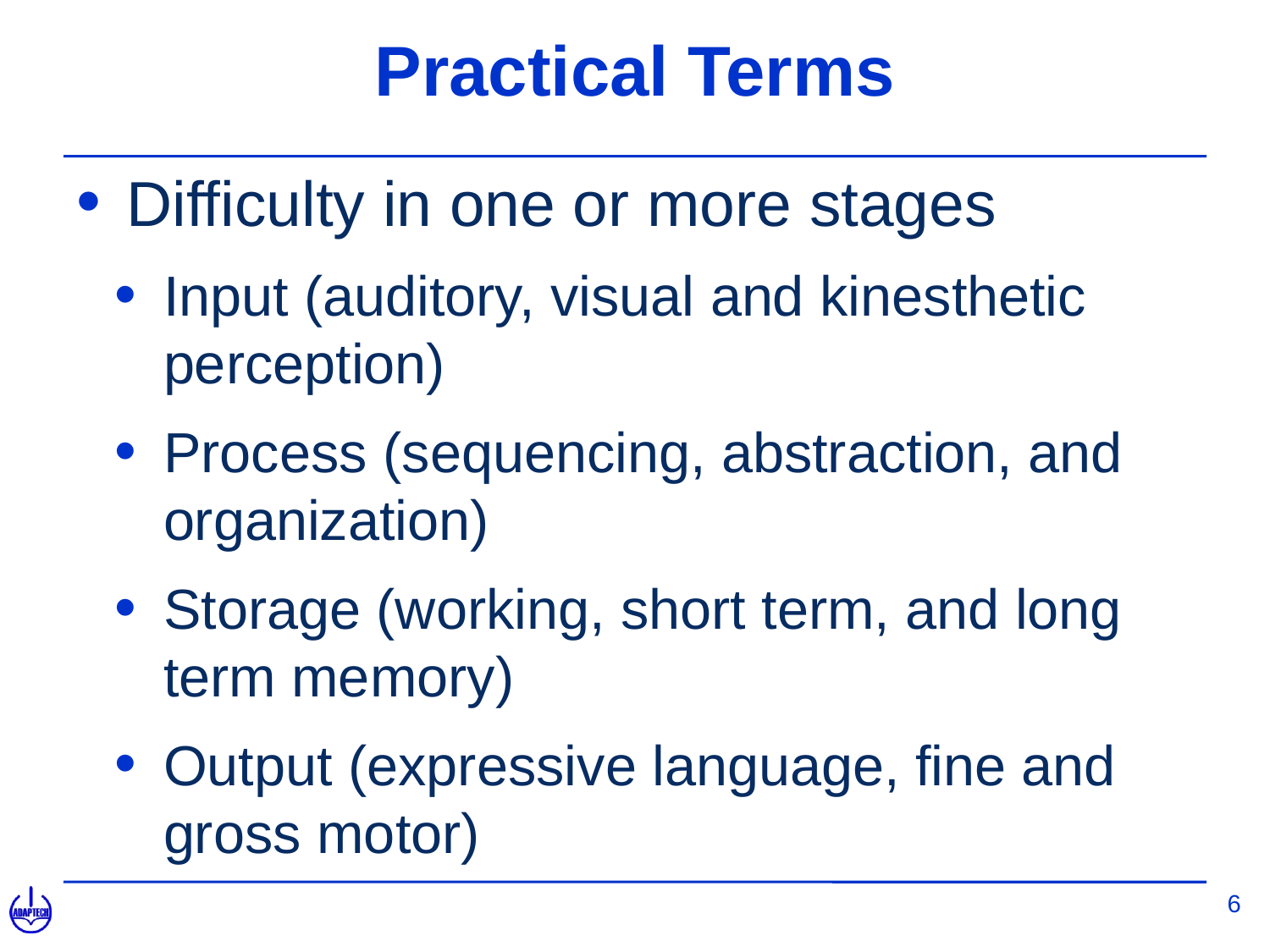

# Practical Terms
Difficulty in one or more stages
Input (auditory, visual and kinesthetic perception)
Process (sequencing, abstraction, and organization)
Storage (working, short term, and long term memory)
Output (expressive language, fine and gross motor)

6